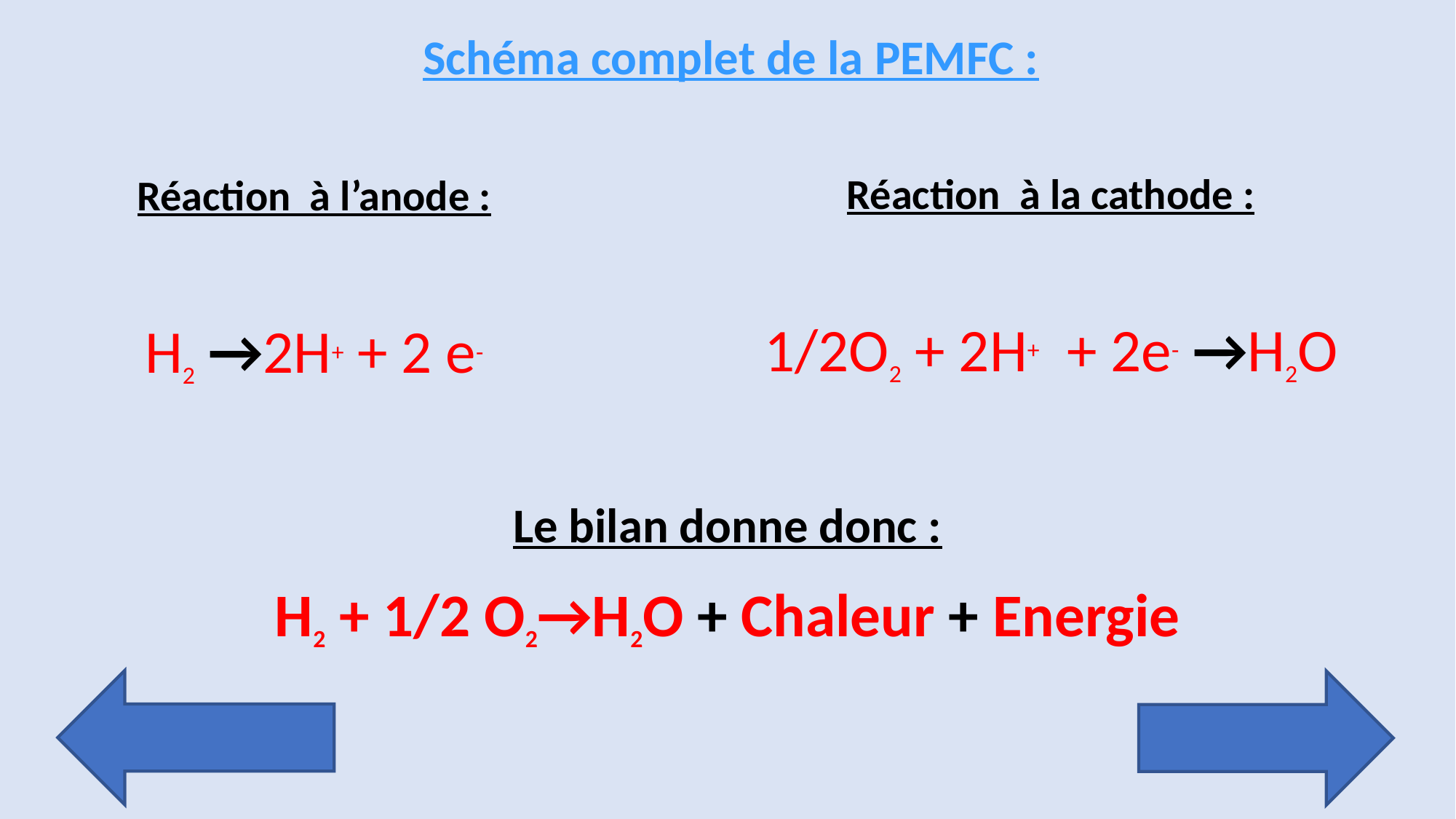

Schéma complet de la PEMFC :

Réaction  à la cathode :

1/2O2 + 2H+  + 2e- →H2O

Réaction  à l’anode :

H2 →2H+ + 2 e-

Le bilan donne donc :
H2 + 1/2 O2→H2O + Chaleur + Energie